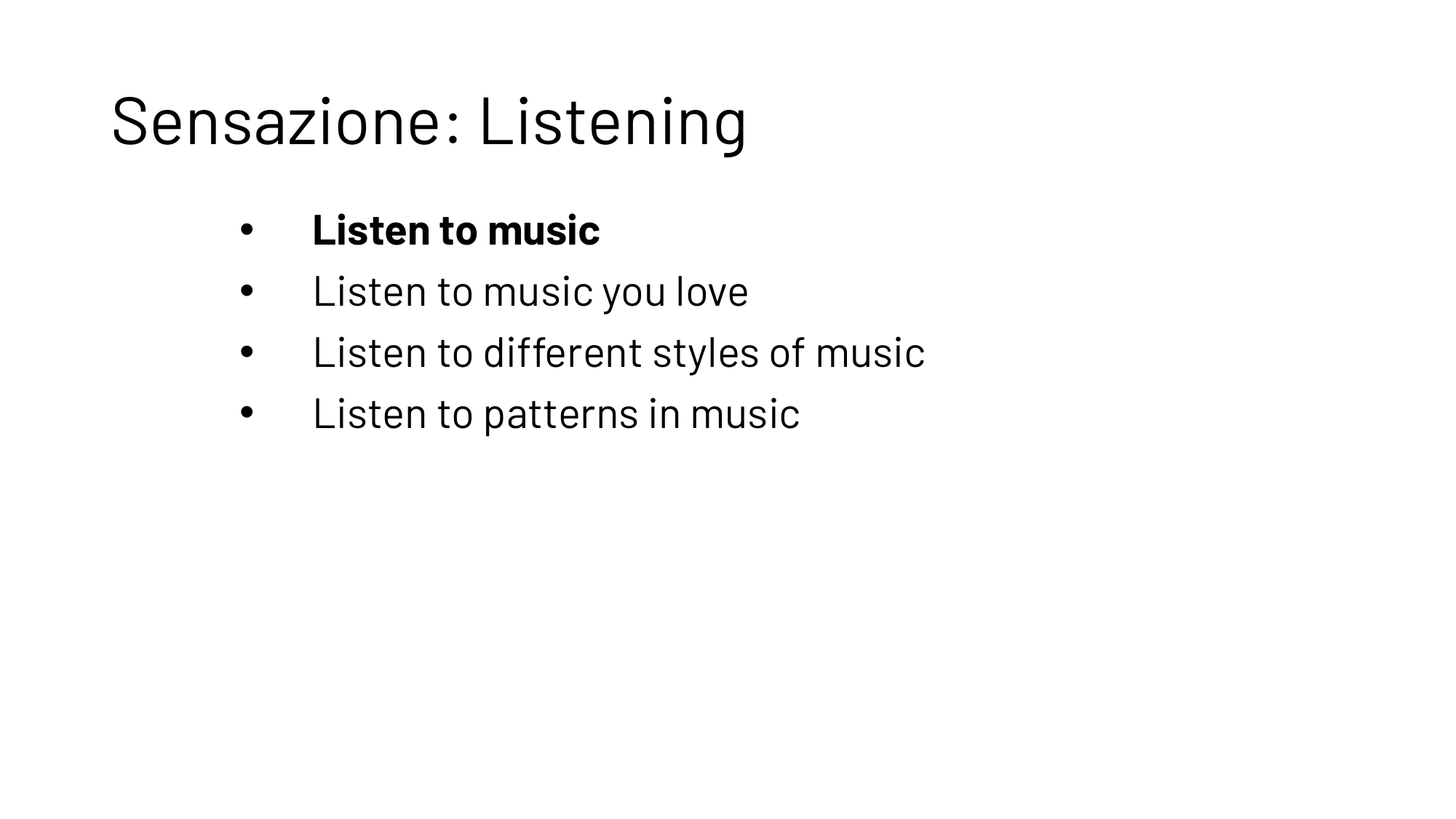

# Sensazione: Listening
Listen to music
Listen to music you love
Listen to different styles of music
Listen to patterns in music